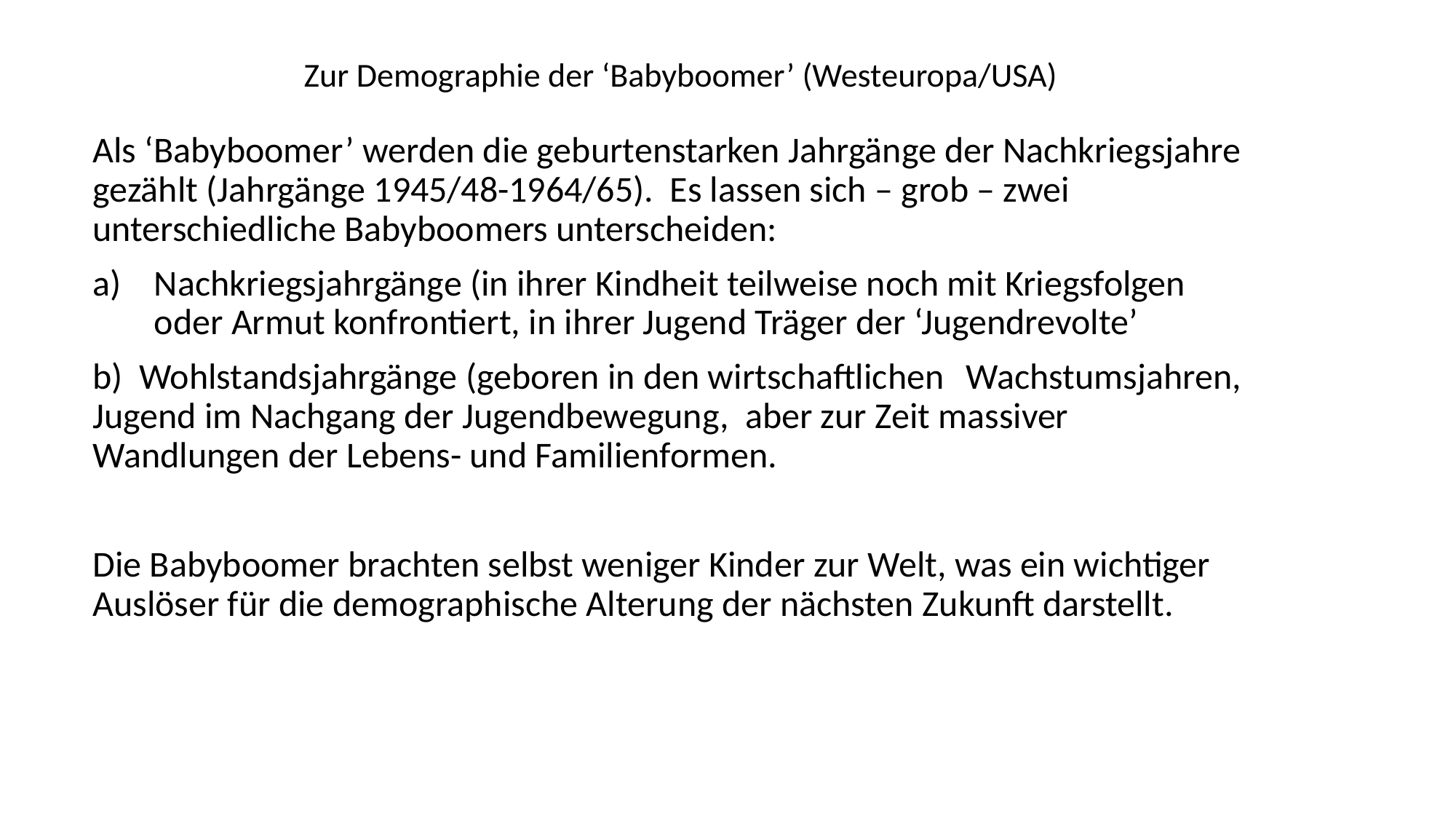

# Zur Demographie der ‘Babyboomer’ (Westeuropa/USA)
Als ‘Babyboomer’ werden die geburtenstarken Jahrgänge der Nachkriegsjahre 	gezählt (Jahrgänge 1945/48-1964/65).  Es lassen sich – grob – zwei 	unterschiedliche Babyboomers unterscheiden:
Nachkriegsjahrgänge (in ihrer Kindheit teilweise noch mit Kriegsfolgen 	oder Armut konfrontiert, in ihrer Jugend Träger der ‘Jugendrevolte’
b)  Wohlstandsjahrgänge (geboren in den wirtschaftlichen  	Wachstumsjahren, 	Jugend im Nachgang der Jugendbewegung,  aber zur Zeit massiver 	Wandlungen der Lebens- und Familienformen.

Die Babyboomer brachten selbst weniger Kinder zur Welt, was ein wichtiger Auslöser für die demographische Alterung der nächsten Zukunft darstellt.